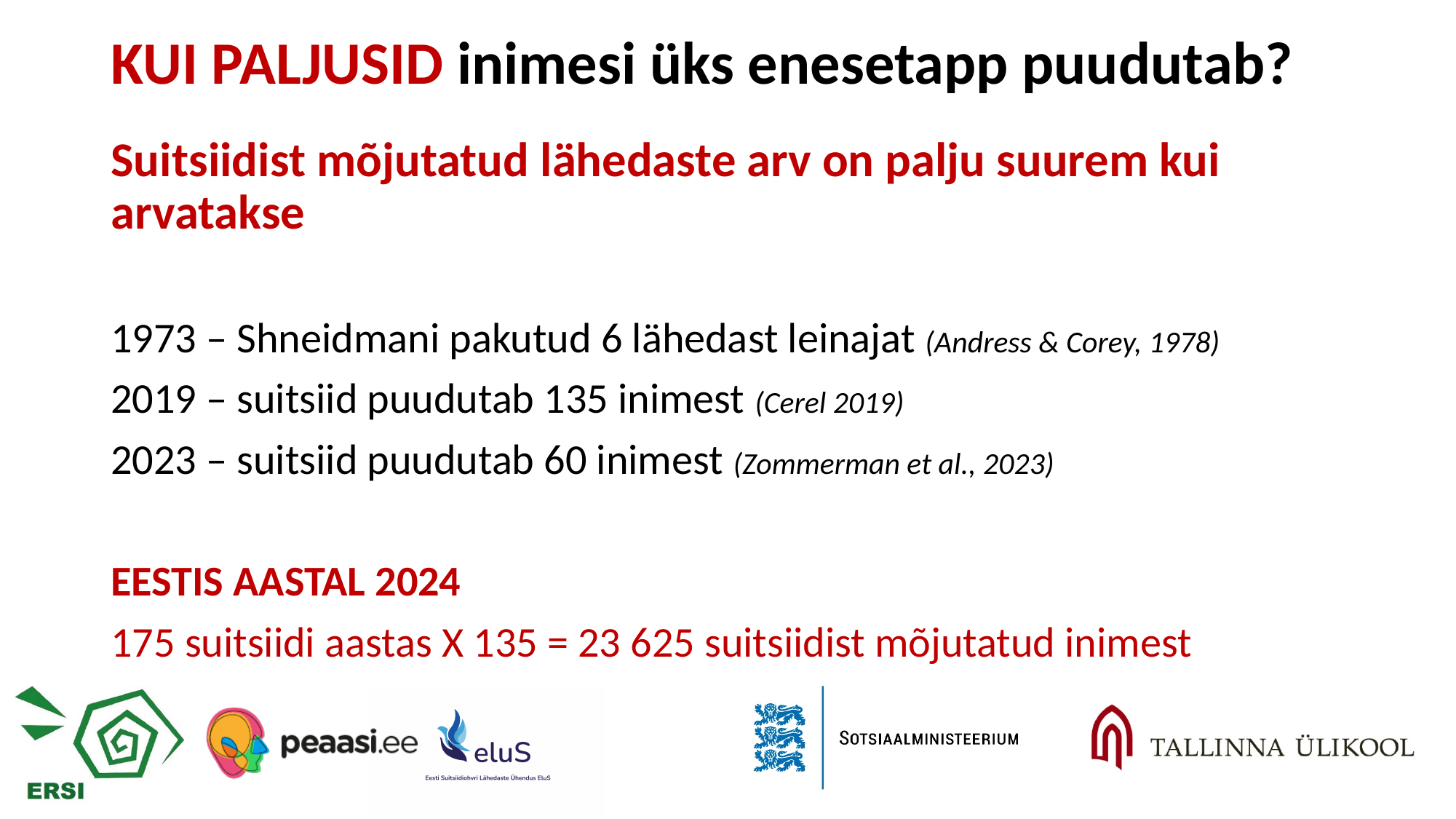

# KUI PALJUSID inimesi üks enesetapp puudutab?
Suitsiidist mõjutatud lähedaste arv on palju suurem kui arvatakse

1973 – Shneidmani pakutud 6 lähedast leinajat (Andress & Corey, 1978)
2019 – suitsiid puudutab 135 inimest (Cerel 2019)
2023 – suitsiid puudutab 60 inimest (Zommerman et al., 2023)

EESTIS AASTAL 2024
175 suitsiidi aastas X 135 = 23 625 suitsiidist mõjutatud inimest